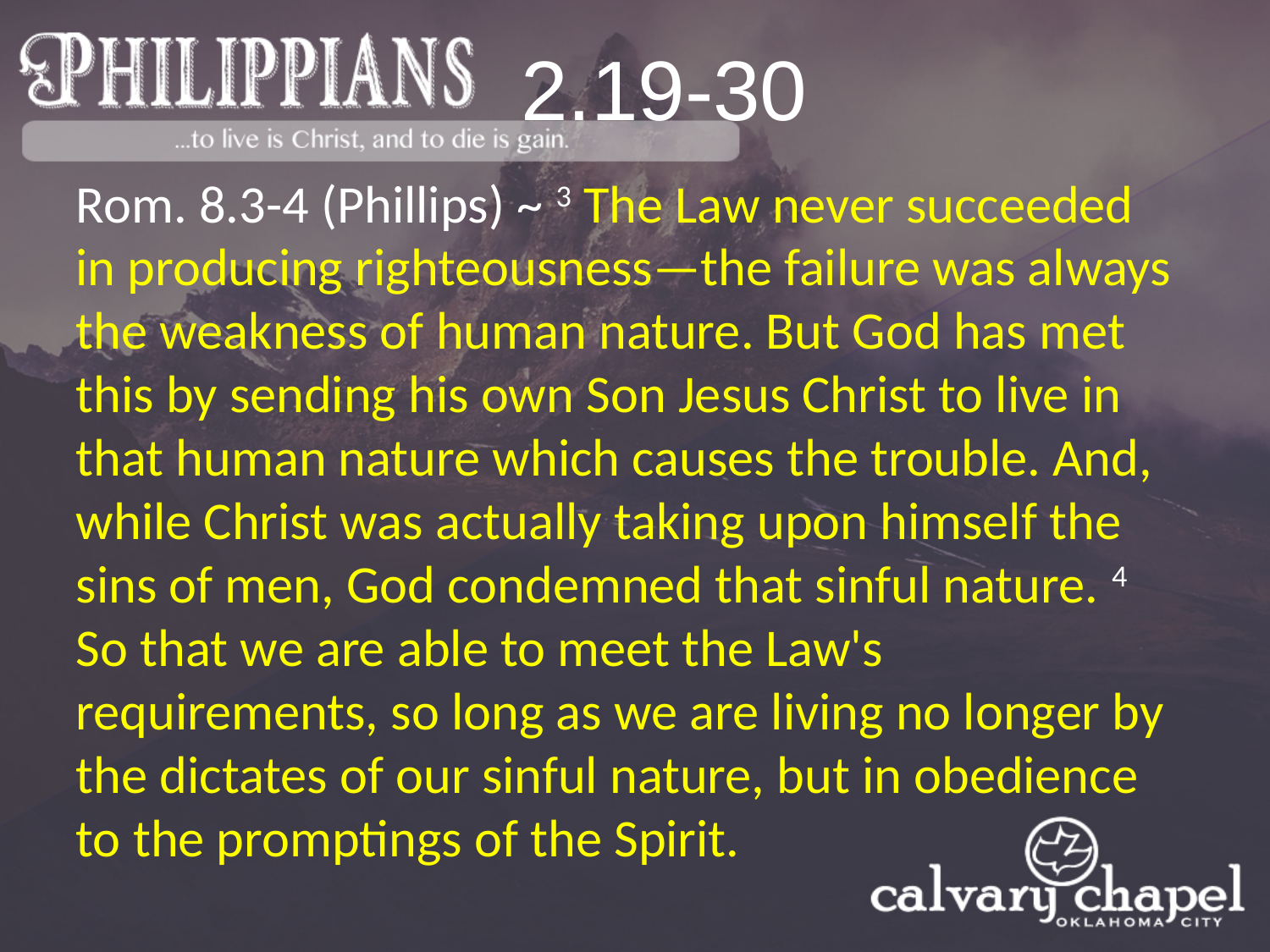

2.19-30
Rom. 8.3-4 (Phillips) ~ 3 The Law never succeeded in producing righteousness—the failure was always the weakness of human nature. But God has met this by sending his own Son Jesus Christ to live in that human nature which causes the trouble. And, while Christ was actually taking upon himself the sins of men, God condemned that sinful nature. 4 So that we are able to meet the Law's requirements, so long as we are living no longer by the dictates of our sinful nature, but in obedience to the promptings of the Spirit.